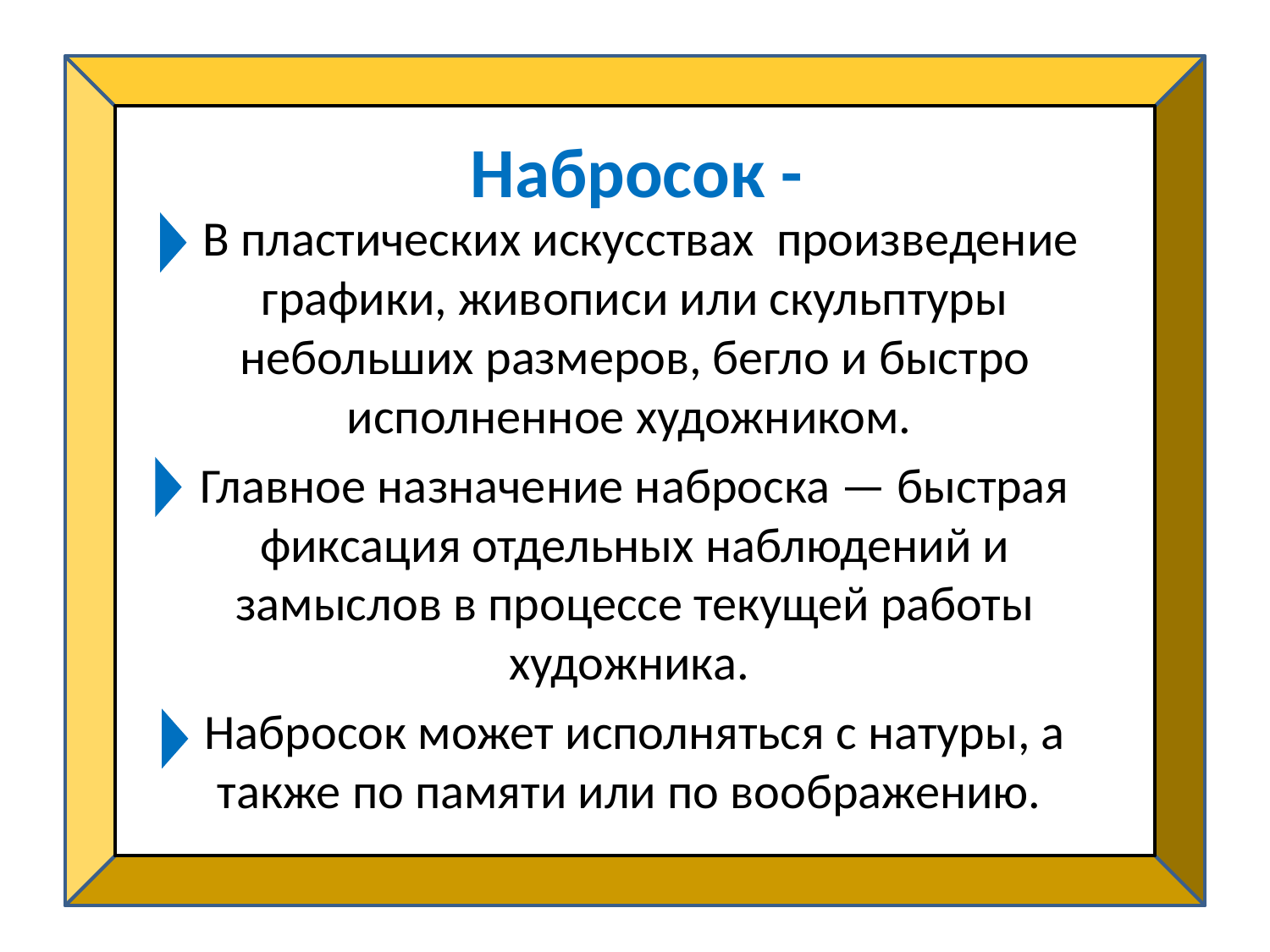

Набросок -

 В пластических искусствах  произведение графики, живописи или скульптуры небольших размеров, бегло и быстро исполненное художником.
Главное назначение наброска — быстрая фиксация отдельных наблюдений и замыслов в процессе текущей работы художника.
Набросок может исполняться с натуры, а также по памяти или по воображению.